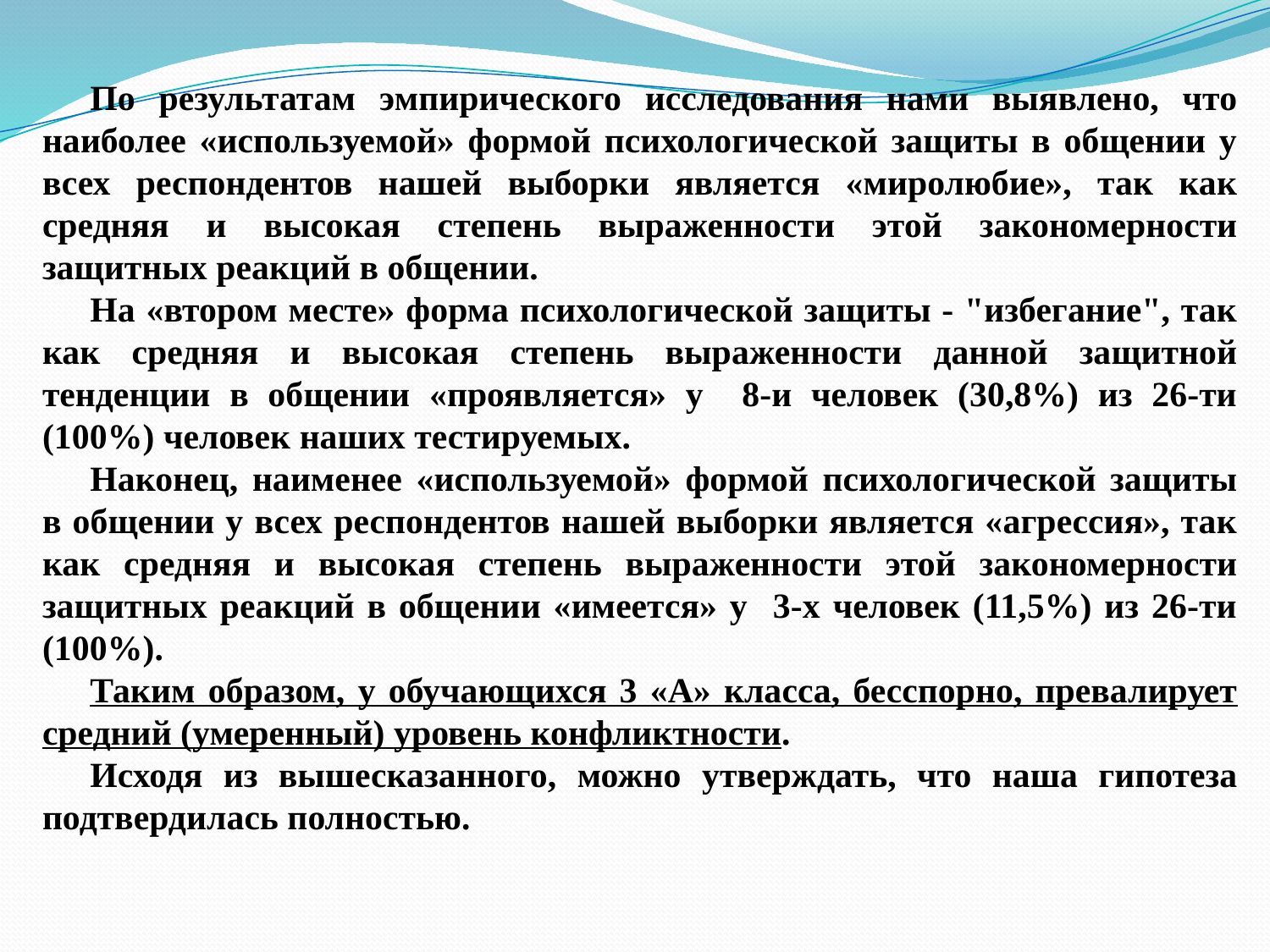

По результатам эмпирического исследования нами выявлено, что наиболее «используемой» формой психологической защиты в общении у всех респондентов нашей выборки является «миролюбие», так как средняя и высокая степень выраженности этой закономерности защитных реакций в общении.
На «втором месте» форма психологической защиты - "избегание", так как средняя и высокая степень выраженности данной защитной тенденции в общении «проявляется» у  8-и человек (30,8%) из 26-ти (100%) человек наших тестируемых.
Наконец, наименее «используемой» формой психологической защиты в общении у всех респондентов нашей выборки является «агрессия», так как средняя и высокая степень выраженности этой закономерности защитных реакций в общении «имеется» у  3-х человек (11,5%) из 26-ти (100%).
Таким образом, у обучающихся 3 «А» класса, бесспорно, превалирует средний (умеренный) уровень конфликтности.
Исходя из вышесказанного, можно утверждать, что наша гипотеза подтвердилась полностью.